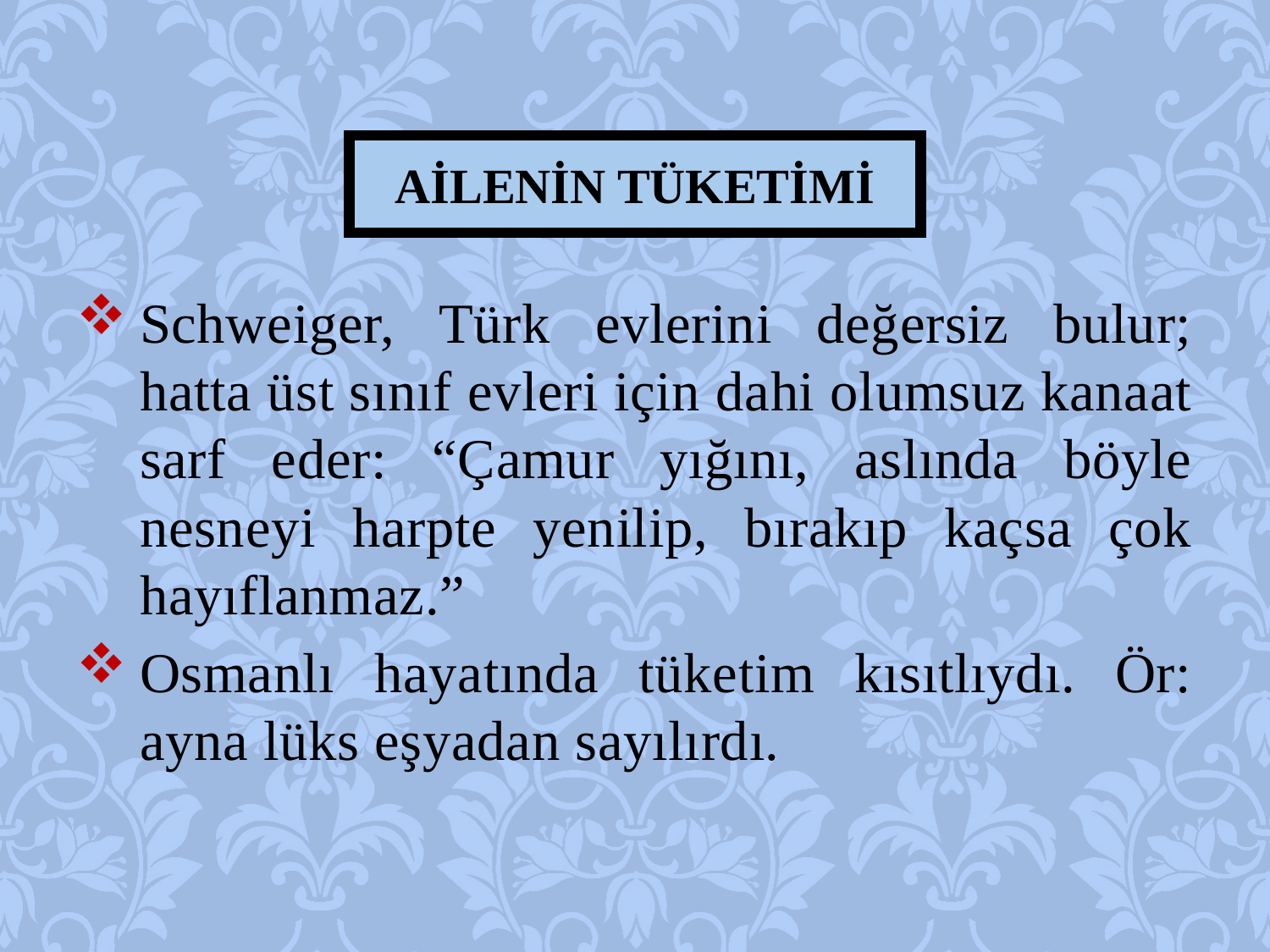

# AİLENİN TÜKETİMİ
Schweiger, Türk evlerini değersiz bulur; hatta üst sınıf evleri için dahi olumsuz kanaat sarf eder: “Çamur yığını, aslında böyle nesneyi harpte yenilip, bırakıp kaçsa çok hayıflanmaz.”
Osmanlı hayatında tüketim kısıtlıydı. Ör: ayna lüks eşyadan sayılırdı.